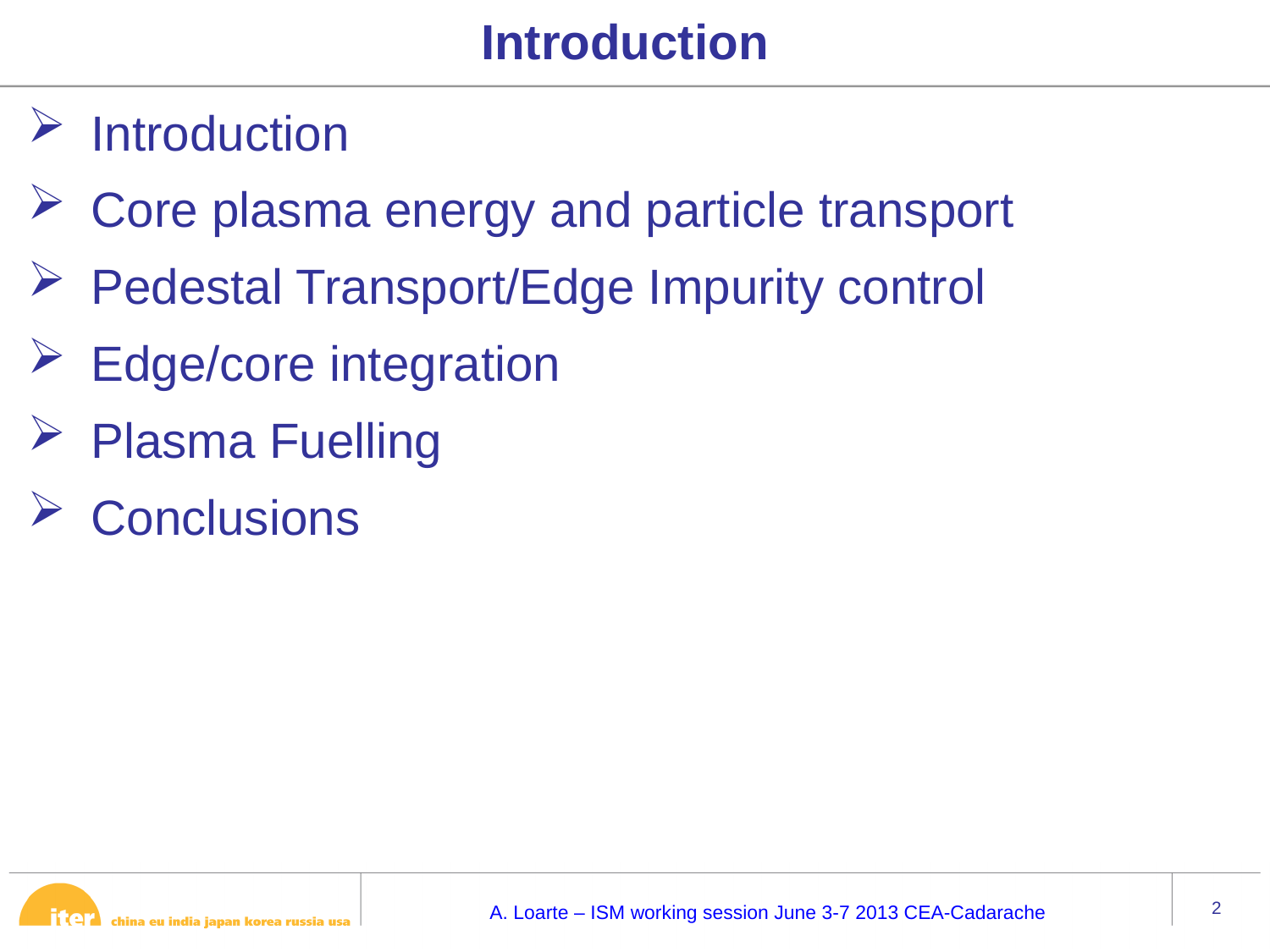

Introduction
Introduction
Core plasma energy and particle transport
Pedestal Transport/Edge Impurity control
Edge/core integration
Plasma Fuelling
Conclusions